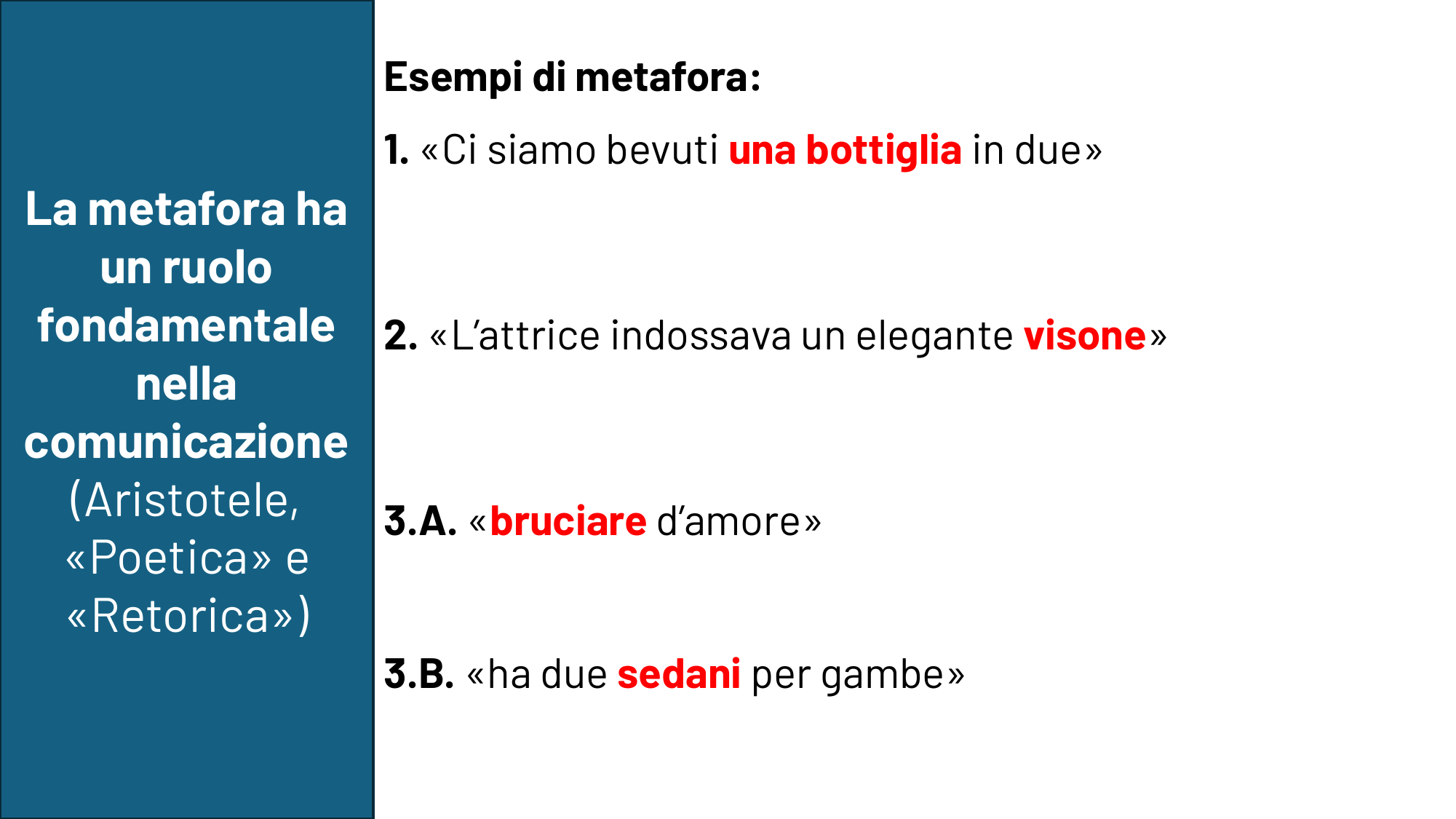

La metafora ha un ruolo fondamentale nella comunicazione (Aristotele, «Poetica» e «Retorica»)

Esempi di metafora:

1. «Ci siamo bevuti una bottiglia in due»

2. «L’attrice indossava un elegante visone»

3.A. «bruciare d’amore»

3.B. «ha due sedani per gambe»